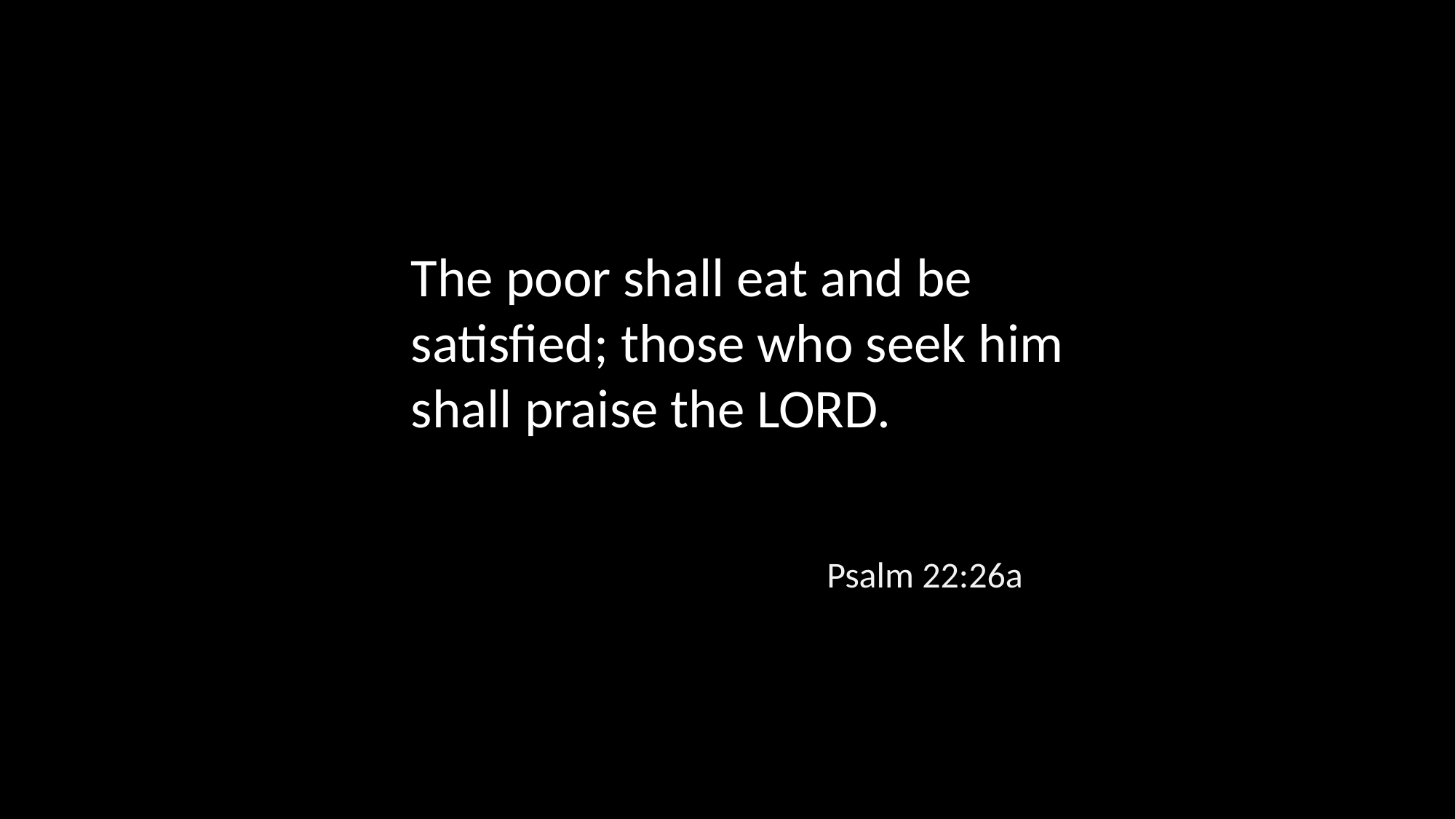

The poor shall eat and be satisfied; those who seek him shall praise the LORD.
Psalm 22:26a